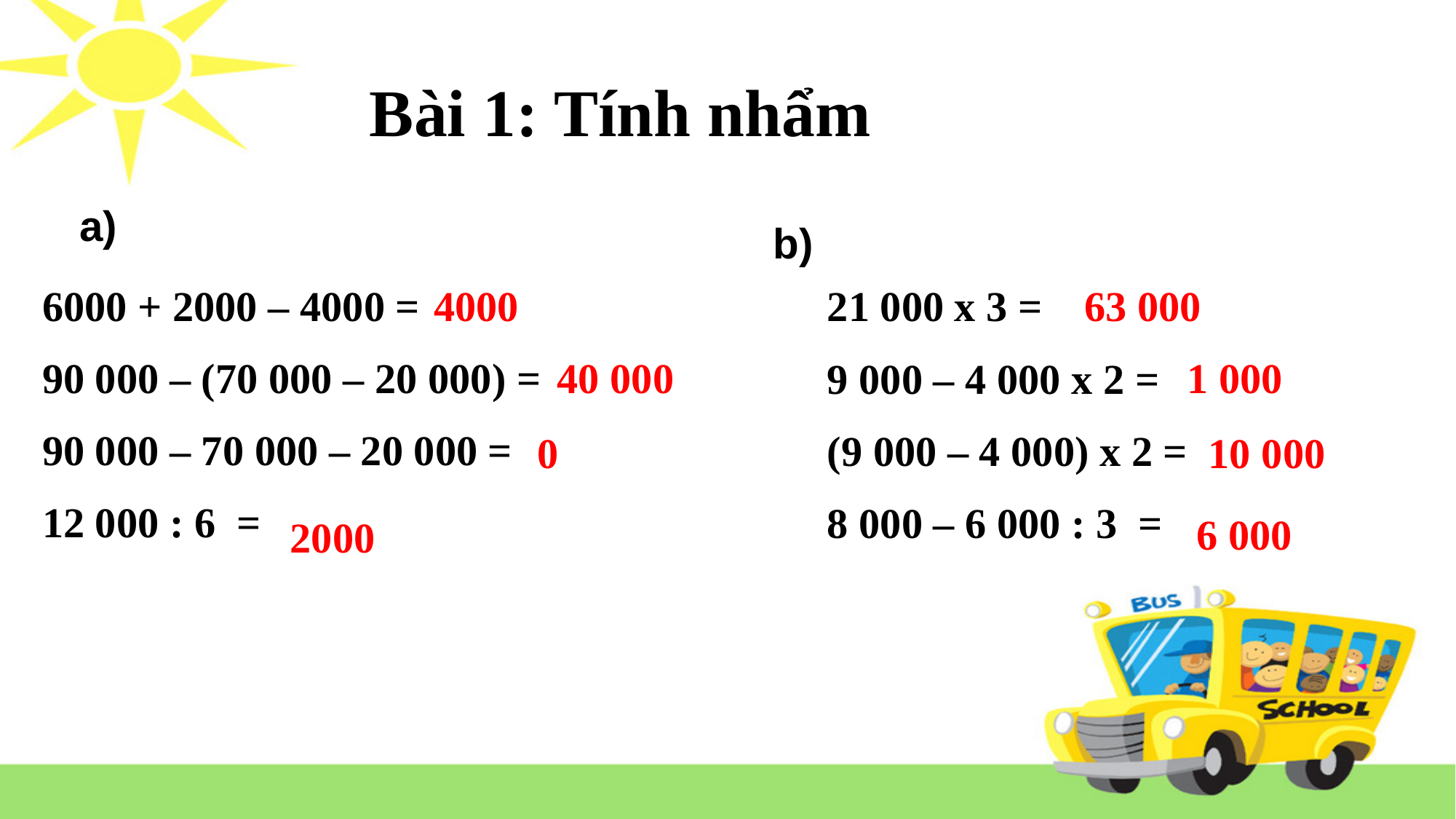

Bài 1: Tính nhẩm
a)
b)
63 000
6000 + 2000 – 4000 =
90 000 – (70 000 – 20 000) =
90 000 – 70 000 – 20 000 =
12 000 : 6  =
4000
21 000 x 3 =
9 000 – 4 000 x 2 =
(9 000 – 4 000) x 2 =
8 000 – 6 000 : 3  =
40 000
1 000
0
10 000
6 000
2000